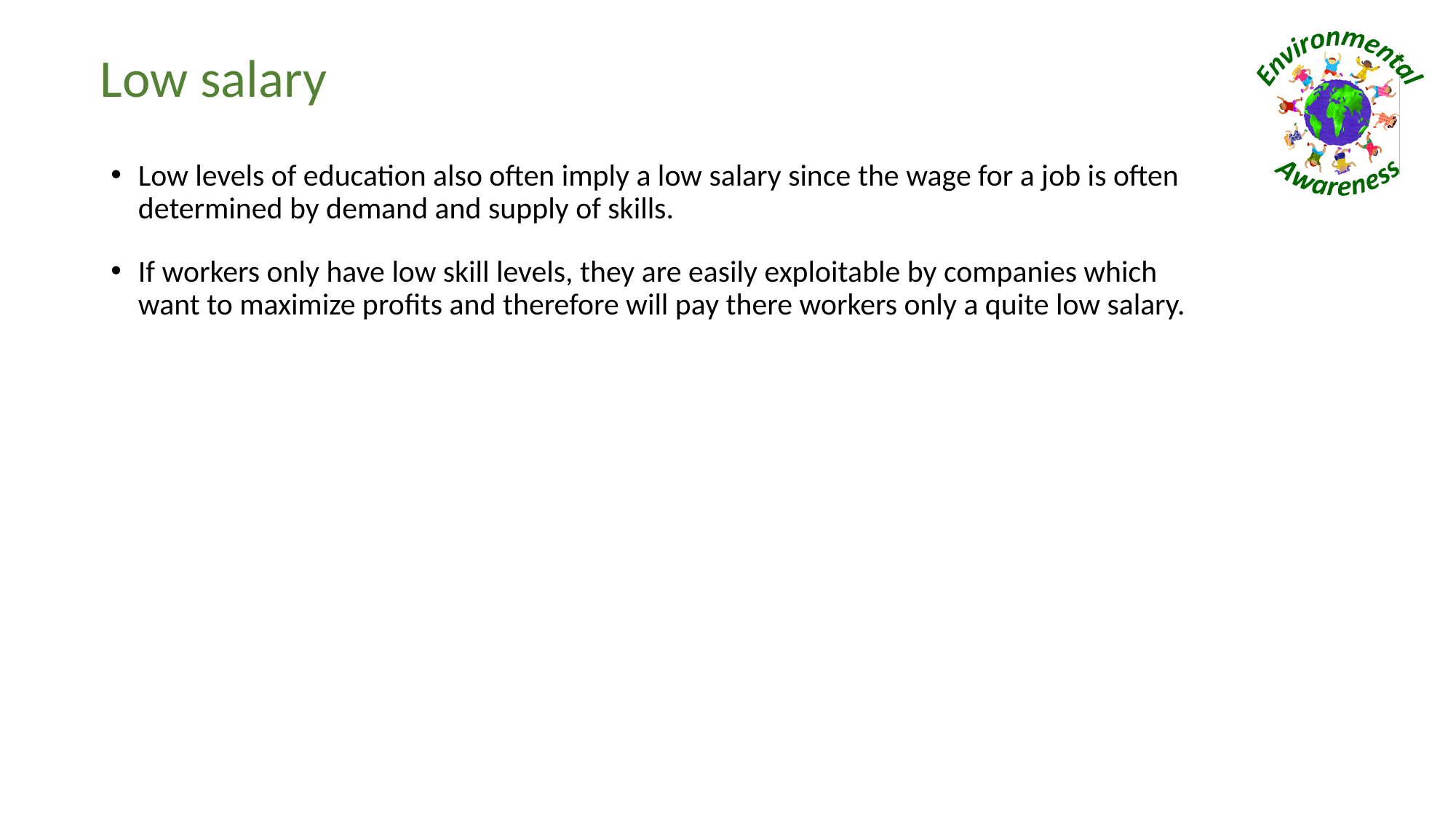

# Low salary
Low levels of education also often imply a low salary since the wage for a job is often determined by demand and supply of skills.
If workers only have low skill levels, they are easily exploitable by companies which want to maximize profits and therefore will pay there workers only a quite low salary.